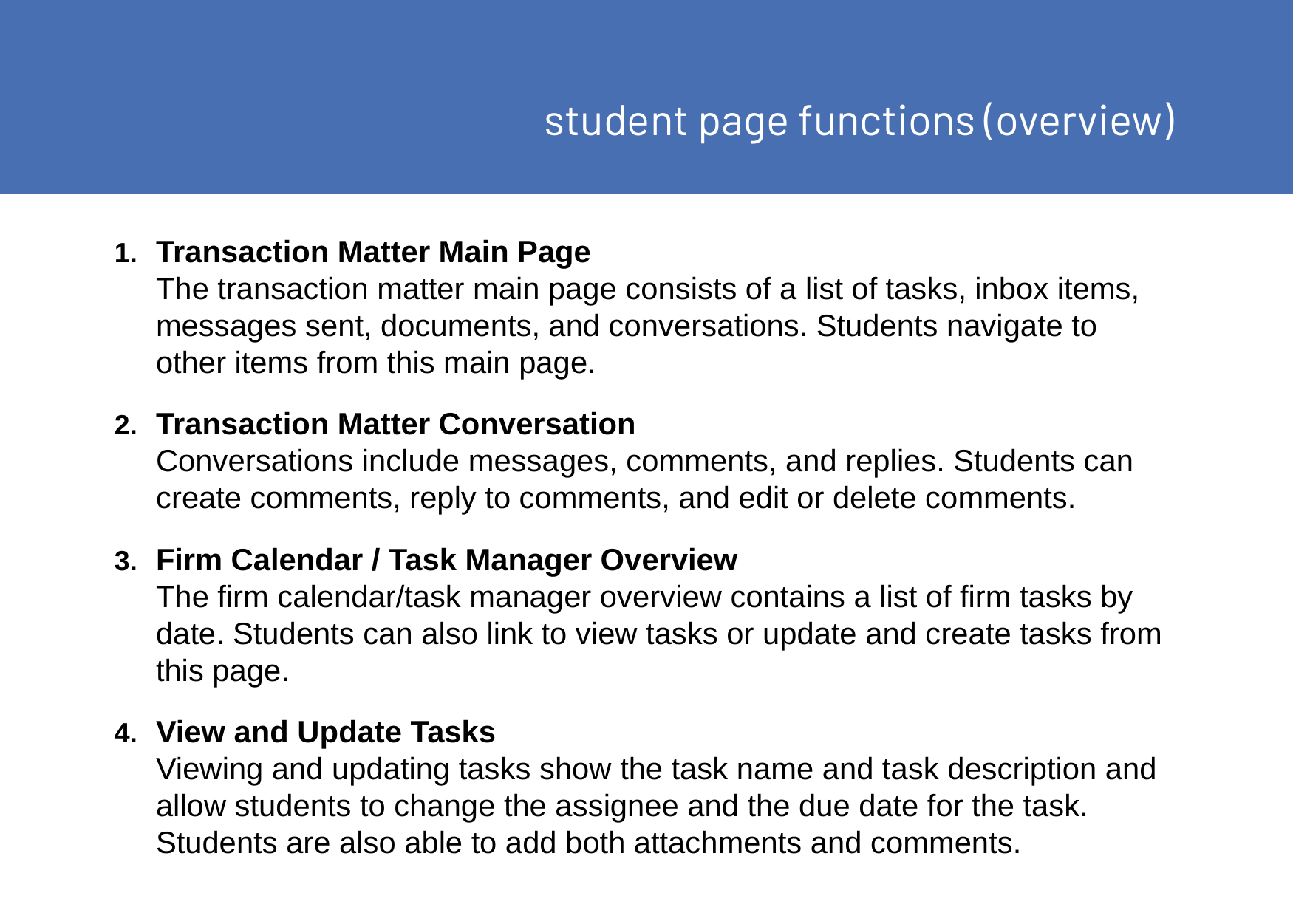

student page functions (overview)
Transaction Matter Main Page
The transaction matter main page consists of a list of tasks, inbox items, messages sent, documents, and conversations. Students navigate to other items from this main page.
Transaction Matter Conversation
Conversations include messages, comments, and replies. Students can create comments, reply to comments, and edit or delete comments.
Firm Calendar / Task Manager Overview
The firm calendar/task manager overview contains a list of firm tasks by date. Students can also link to view tasks or update and create tasks from this page.
View and Update Tasks
Viewing and updating tasks show the task name and task description and allow students to change the assignee and the due date for the task. Students are also able to add both attachments and comments.